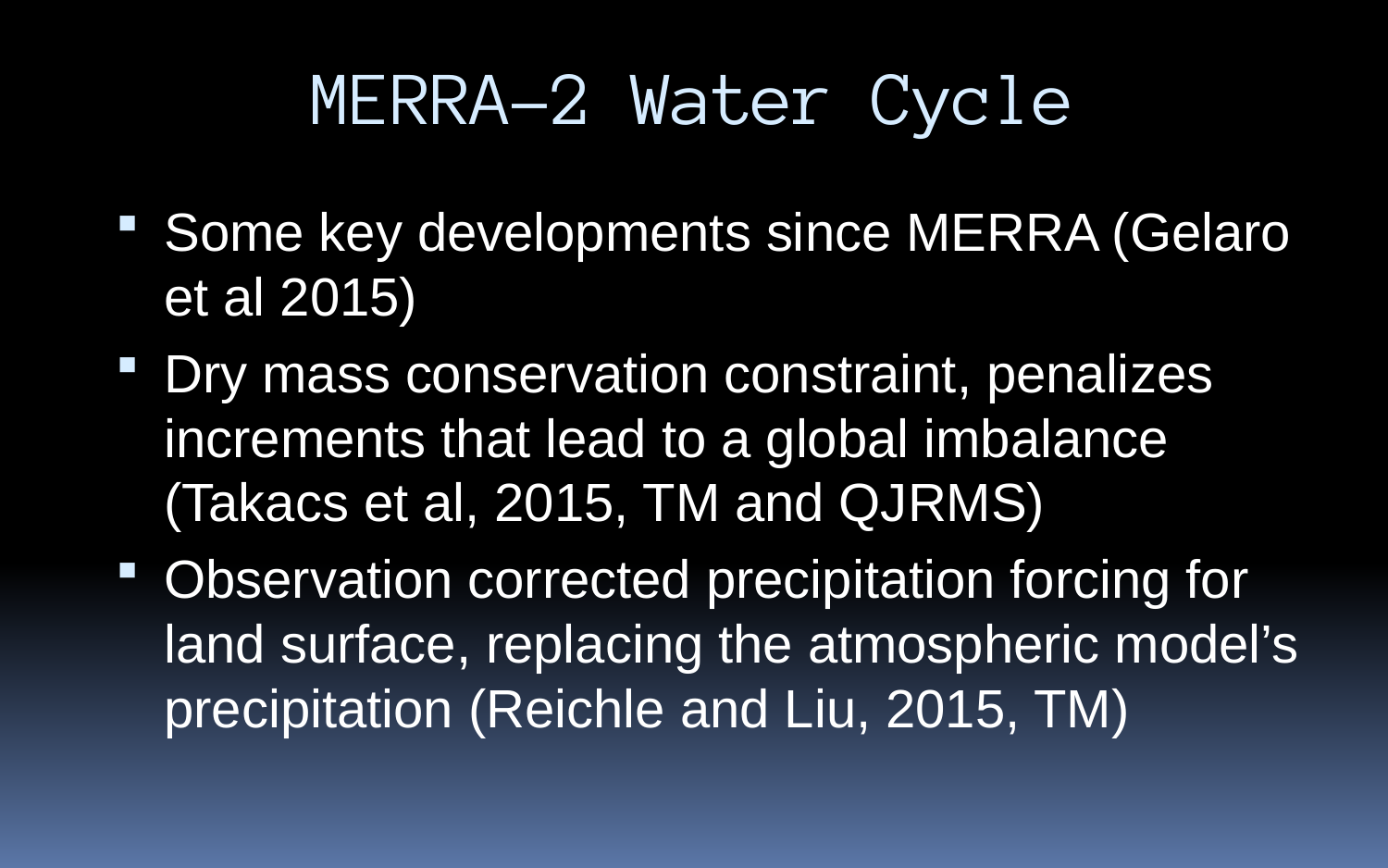

# MERRA-2 Water Cycle

Some key developments since MERRA (Gelaro et al 2015)
Dry mass conservation constraint, penalizes increments that lead to a global imbalance (Takacs et al, 2015, TM and QJRMS)
Observation corrected precipitation forcing for land surface, replacing the atmospheric model’s precipitation (Reichle and Liu, 2015, TM)